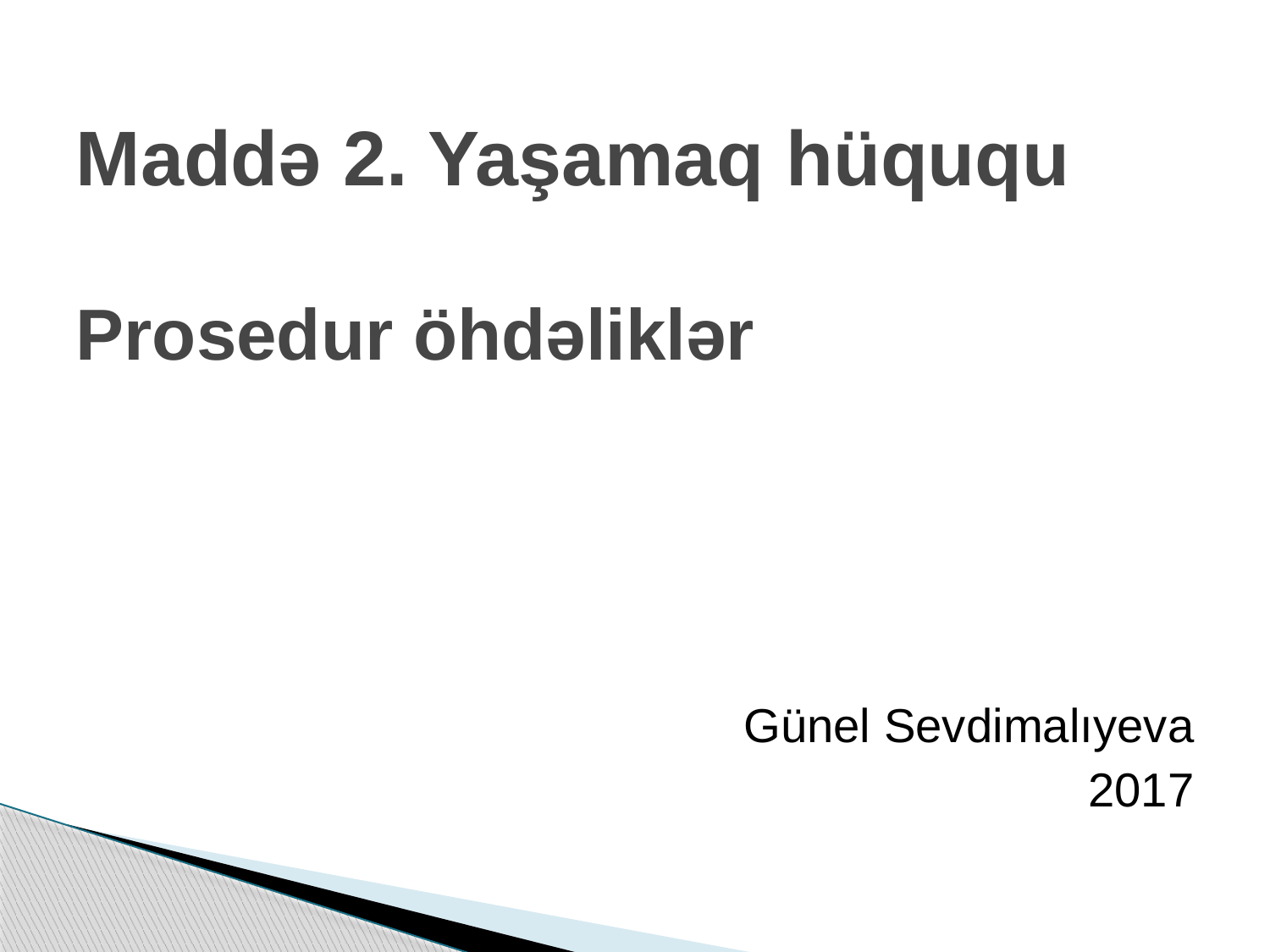

# Maddə 2. Yaşamaq hüququ Prosedur öhdəliklər

Günel Sevdimalıyeva
2017